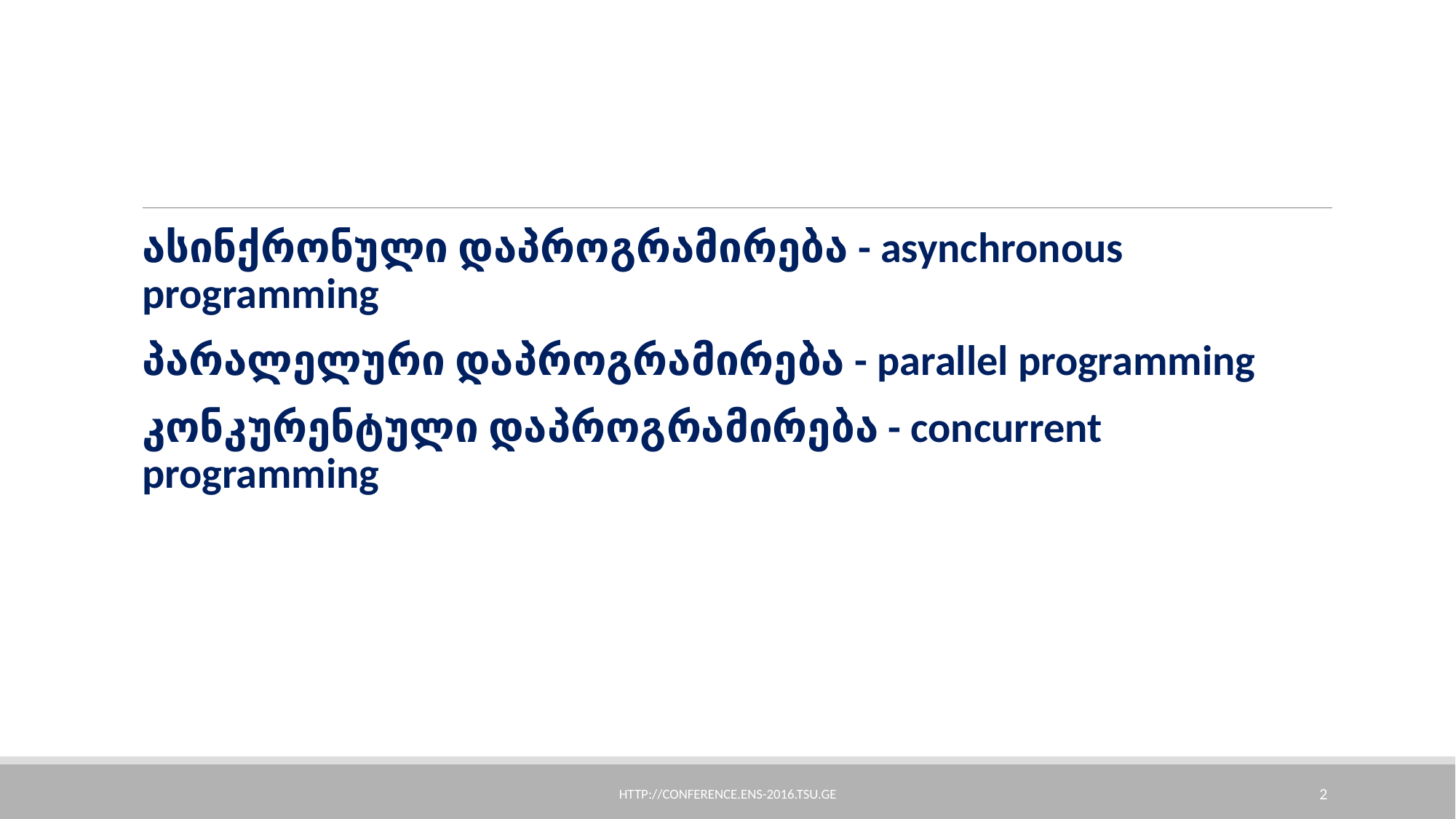

ასინქრონული დაპროგრამირება - asynchronous programming
პარალელური დაპროგრამირება - parallel programming
კონკურენტული დაპროგრამირება - concurrent programming

http://conference.ens-2016.tsu.ge
2